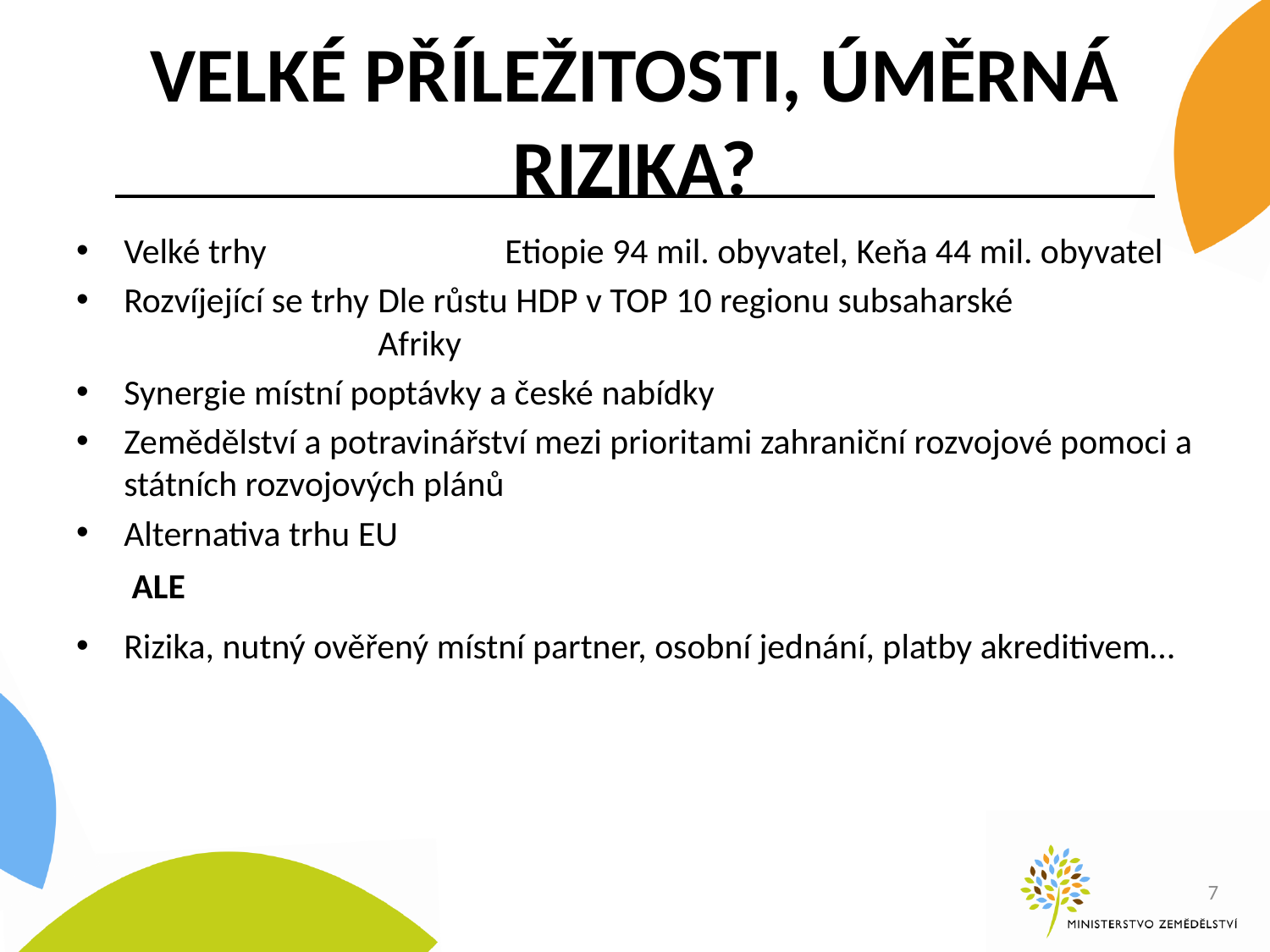

# Velké příležitosti, úměrná rizika?
Velké trhy		Etiopie 94 mil. obyvatel, Keňa 44 mil. obyvatel
Rozvíjející se trhy 	Dle růstu HDP v TOP 10 regionu subsaharské 			Afriky
Synergie místní poptávky a české nabídky
Zemědělství a potravinářství mezi prioritami zahraniční rozvojové pomoci a státních rozvojových plánů
Alternativa trhu EU
ALE
Rizika, nutný ověřený místní partner, osobní jednání, platby akreditivem…

7